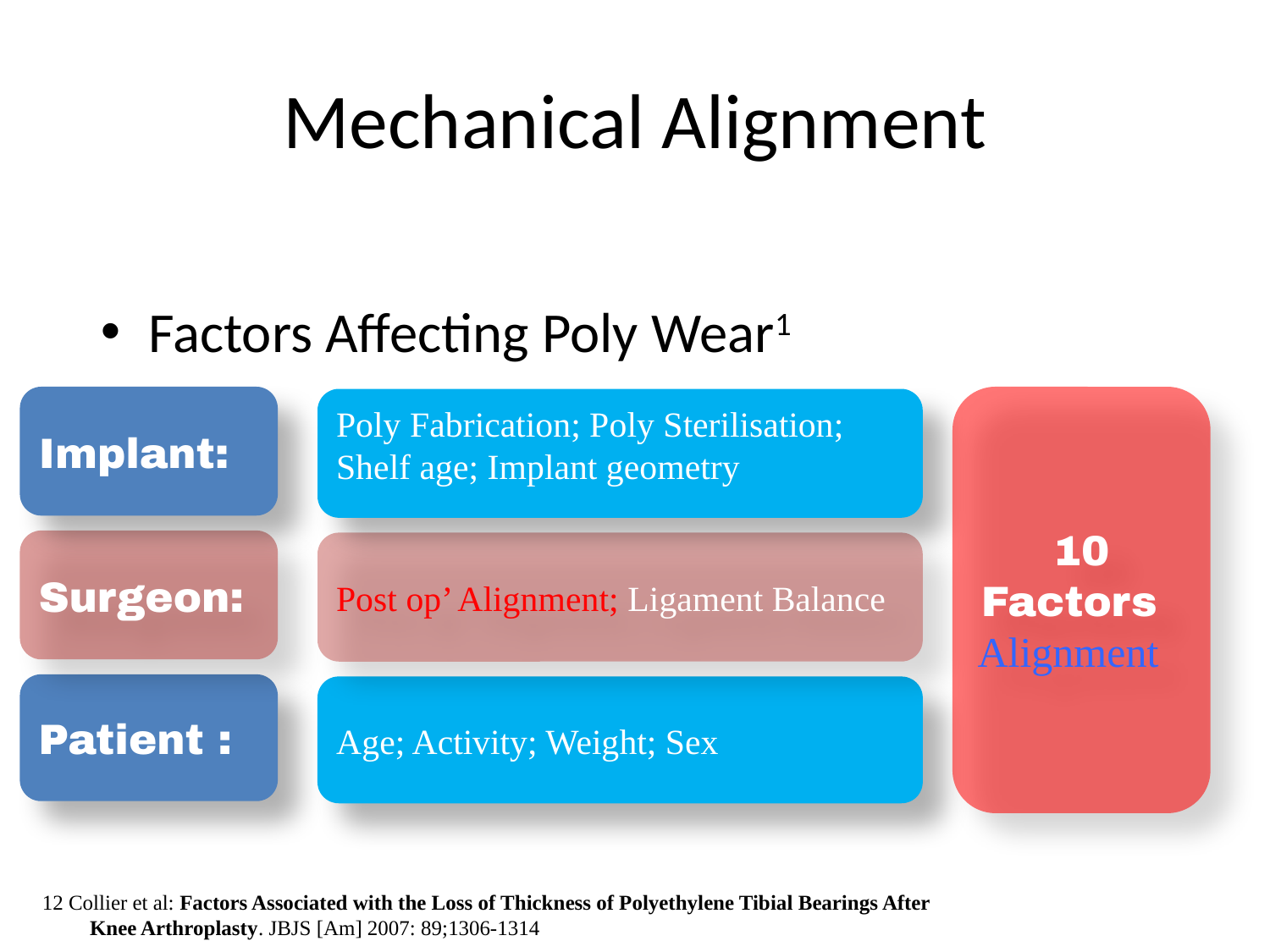

# Mechanical Alignment
Factors Affecting Poly Wear1

Implant:
10 Factors
Alignment
Poly Fabrication; Poly Sterilisation; Shelf age; Implant geometry

Surgeon:
Post op’ Alignment; Ligament Balance
Patient :
Age; Activity; Weight; Sex
12 Collier et al: Factors Associated with the Loss of Thickness of Polyethylene Tibial Bearings After Knee Arthroplasty. JBJS [Am] 2007: 89;1306-1314